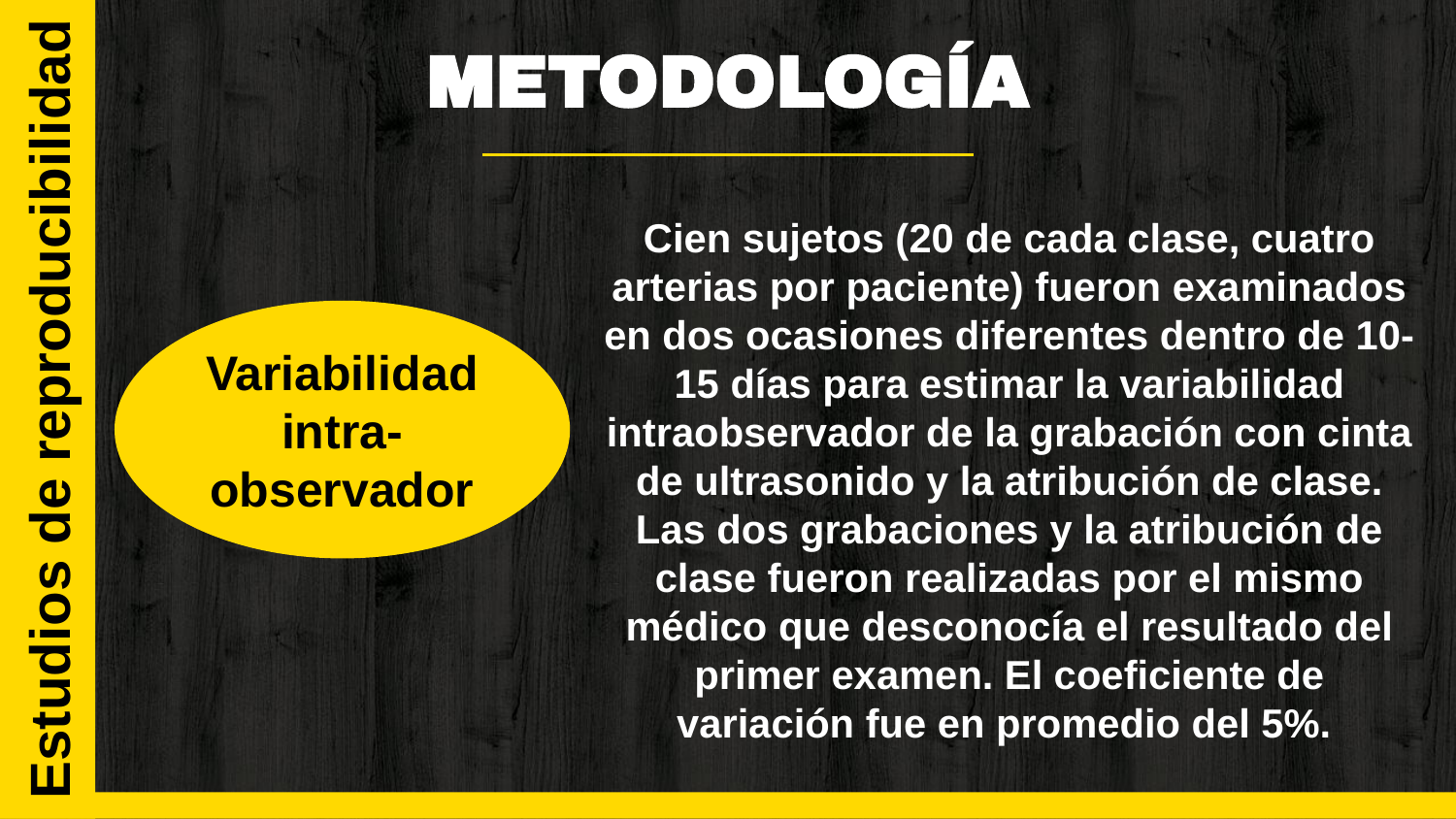

Estudios de reproducibilidad
# METODOLOGÍA
Cien sujetos (20 de cada clase, cuatro arterias por paciente) fueron examinados en dos ocasiones diferentes dentro de 10-15 días para estimar la variabilidad intraobservador de la grabación con cinta de ultrasonido y la atribución de clase. Las dos grabaciones y la atribución de clase fueron realizadas por el mismo médico que desconocía el resultado del primer examen. El coeficiente de variación fue en promedio del 5%.
Variabilidad intra-observador